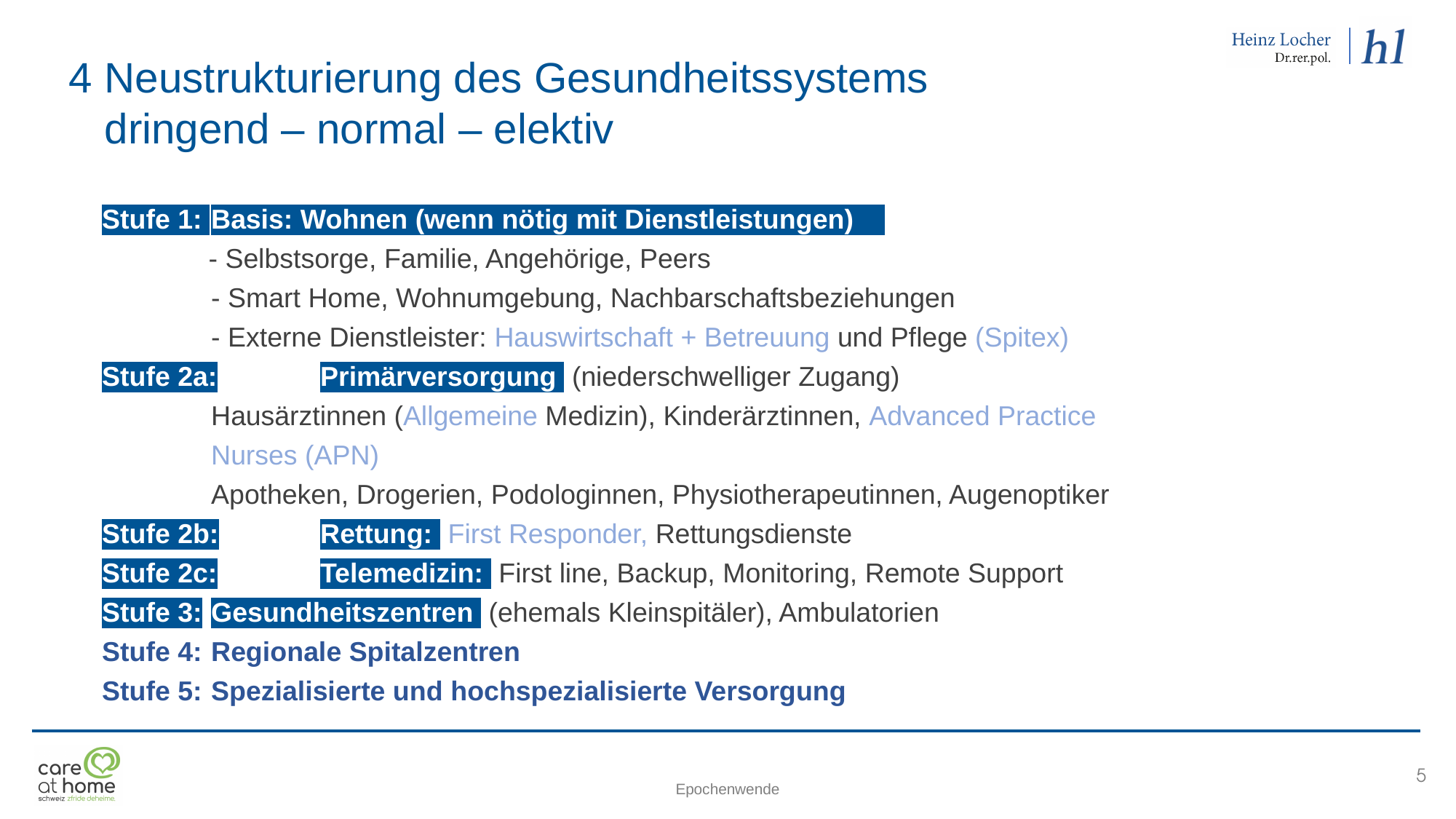

4 Neustrukturierung des Gesundheitssystems
   dringend – normal – elektiv
Stufe 1: 	Basis: Wohnen (wenn nötig mit Dienstleistungen)
              - Selbstsorge, Familie, Angehörige, Peers
	- Smart Home, Wohnumgebung, Nachbarschaftsbeziehungen
	- Externe Dienstleister: Hauswirtschaft + Betreuung und Pflege (Spitex)
Stufe 2a:	Primärversorgung  (niederschwelliger Zugang)
	Hausärztinnen (Allgemeine Medizin), Kinderärztinnen, Advanced Practice
	Nurses (APN)
	Apotheken, Drogerien, Podologinnen, Physiotherapeutinnen, Augenoptiker
Stufe 2b:	Rettung:  First Responder, Rettungsdienste
Stufe 2c:	Telemedizin:  First line, Backup, Monitoring, Remote Support
Stufe 3:	Gesundheitszentren  (ehemals Kleinspitäler), Ambulatorien
Stufe 4:	Regionale Spitalzentren
Stufe 5:	Spezialisierte und hochspezialisierte Versorgung
Epochenwende